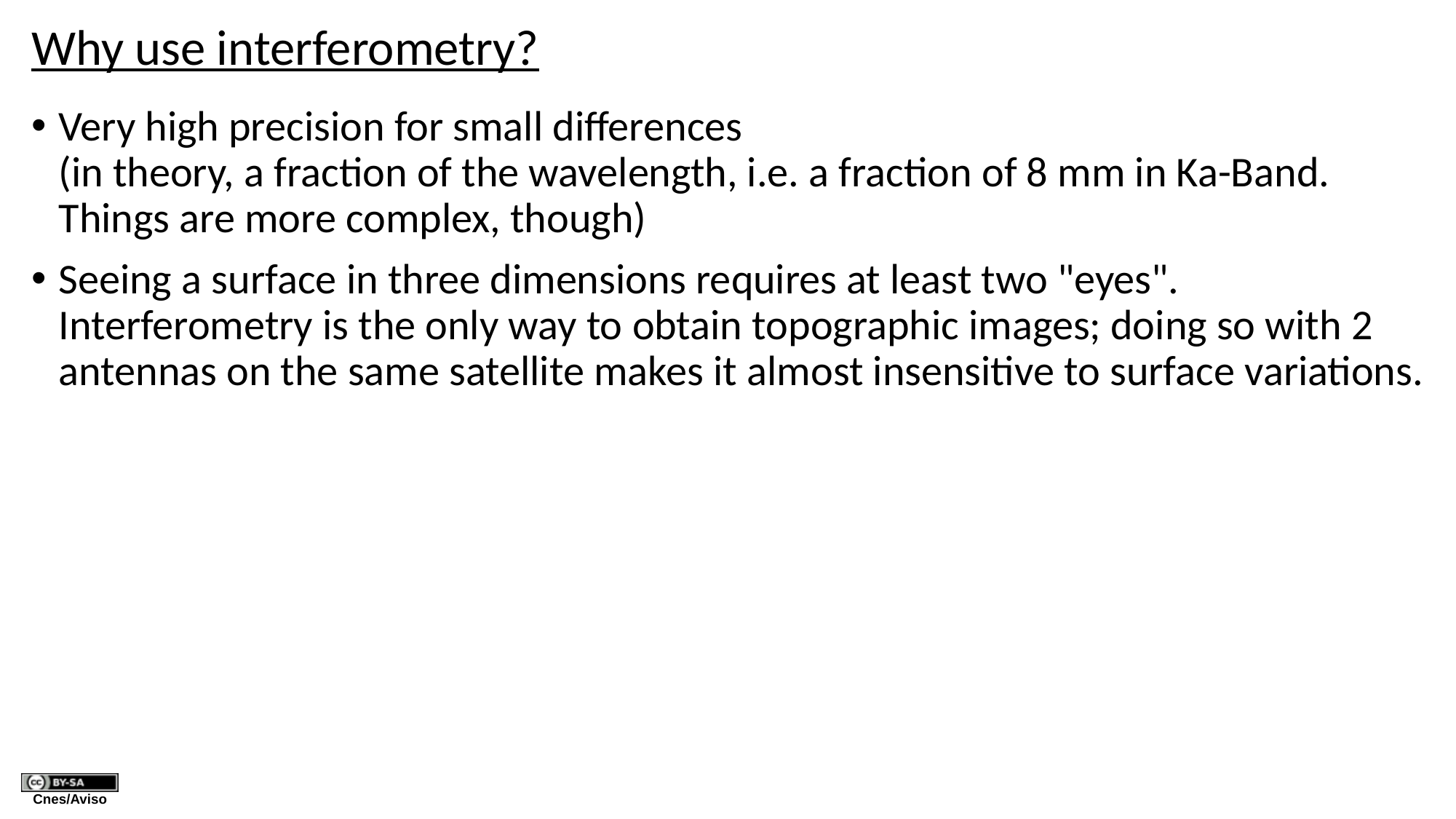

# Why use interferometry?
Very high precision for small differences
(in theory, a fraction of the wavelength, i.e. a fraction of 8 mm in Ka-Band. Things are more complex, though)
Seeing a surface in three dimensions requires at least two "eyes". Interferometry is the only way to obtain topographic images; doing so with 2 antennas on the same satellite makes it almost insensitive to surface variations.